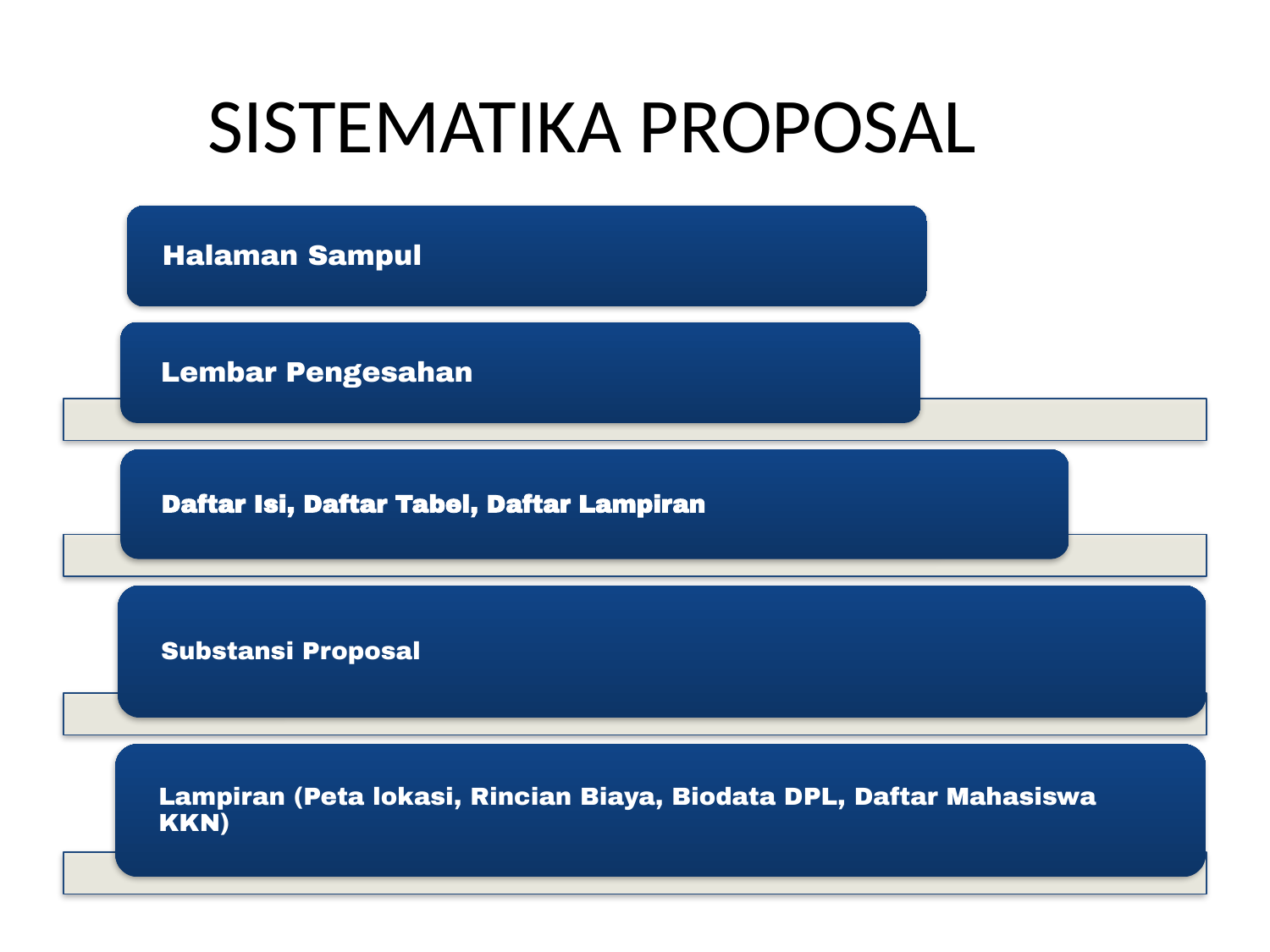

# SISTEMATIKA PROPOSAL

Halaman Sampul
Lembar Pengesahan
Daftar Isi, Daftar Tabel, Daftar Lampiran
Substansi Proposal
Lampiran (Peta lokasi, Rincian Biaya, Biodata DPL, Daftar Mahasiswa KKN)